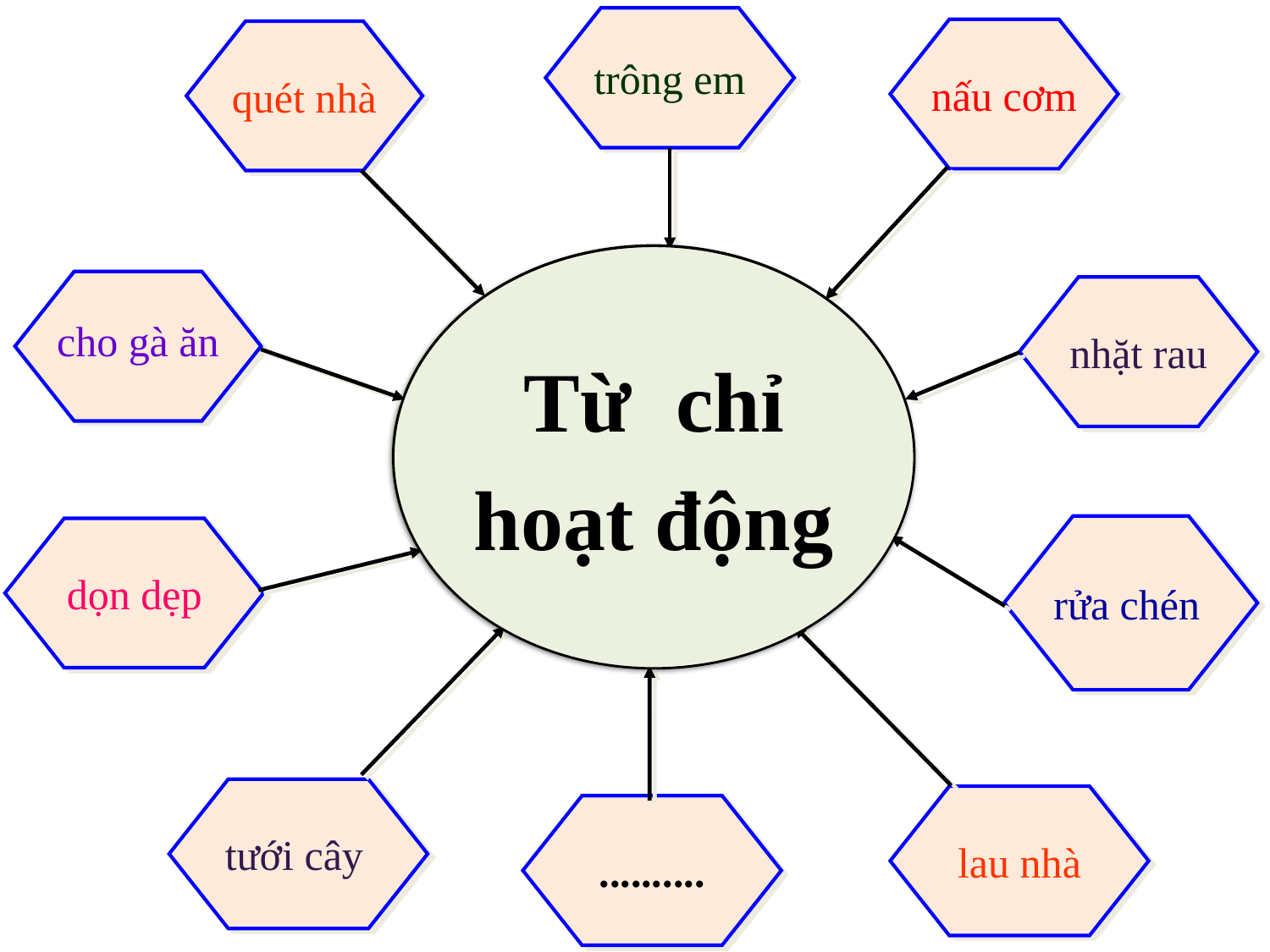

trông em
nấu cơm
quét nhà
cho gà ăn

nhặt rau
rửa chén
dọn dẹp
tưới cây
lau nhà
..........

Từ  ngữ về
công việc
gia đình
Những từ ngữ
về công việc gia
đình là những
từ ngữ chỉ gì?
Từ  chỉ
 hoạt động